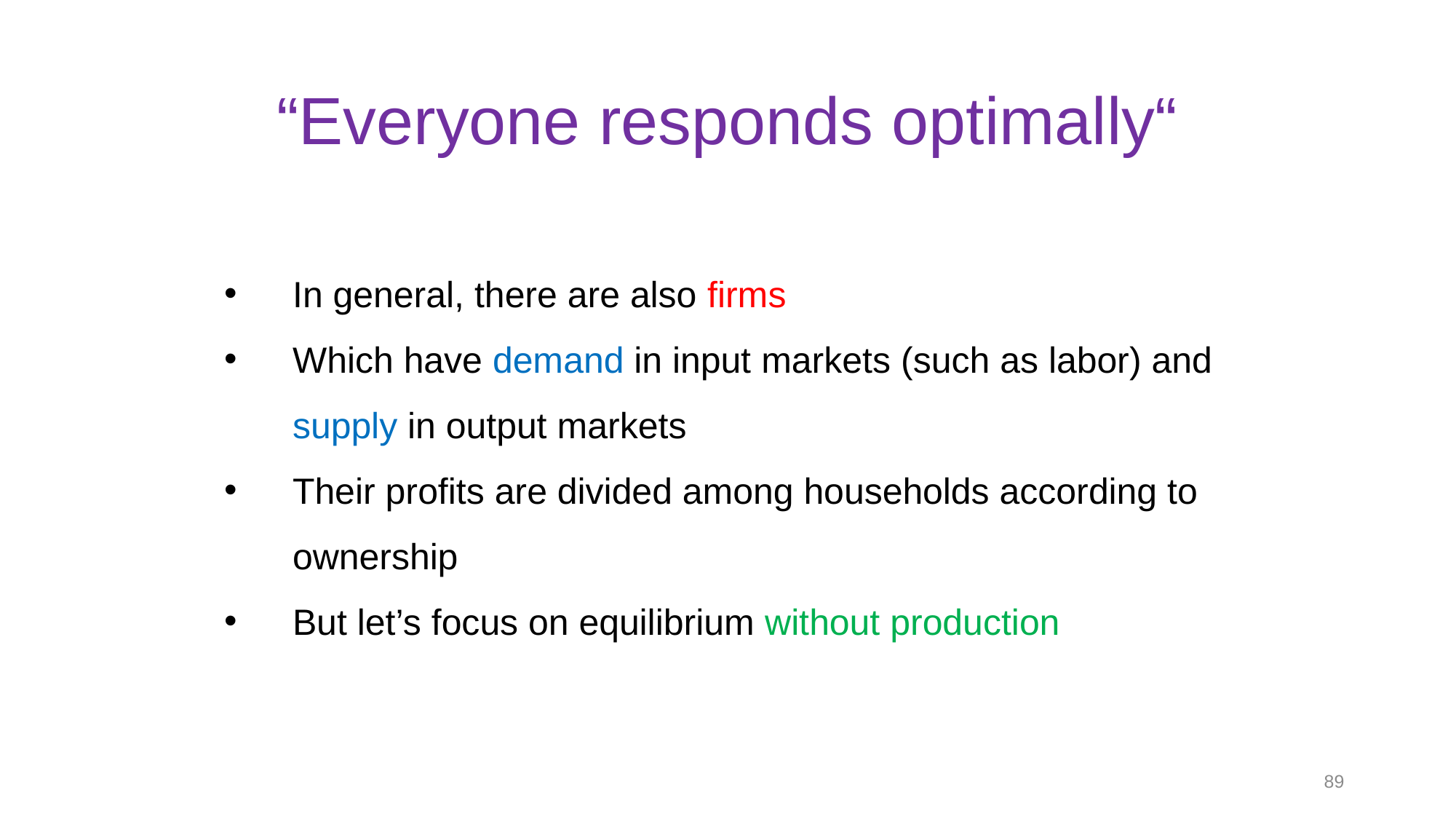

# “Everyone responds optimally“
In general, there are also firms
Which have demand in input markets (such as labor) and supply in output markets
Their profits are divided among households according to ownership
But let’s focus on equilibrium without production
89